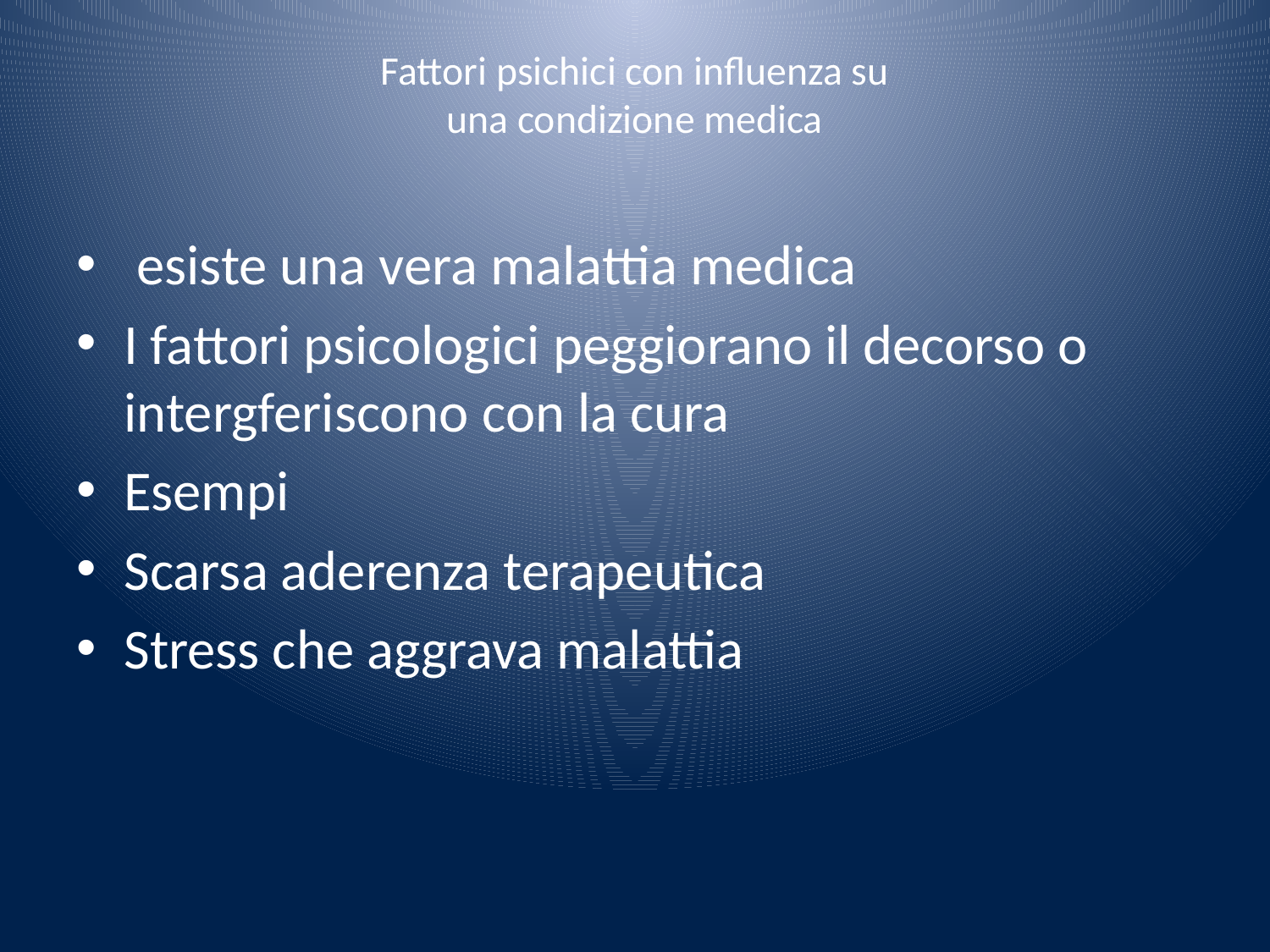

# Fattori psichici con influenza su una condizione medica
 esiste una vera malattia medica
I fattori psicologici peggiorano il decorso o intergferiscono con la cura
Esempi
Scarsa aderenza terapeutica
Stress che aggrava malattia